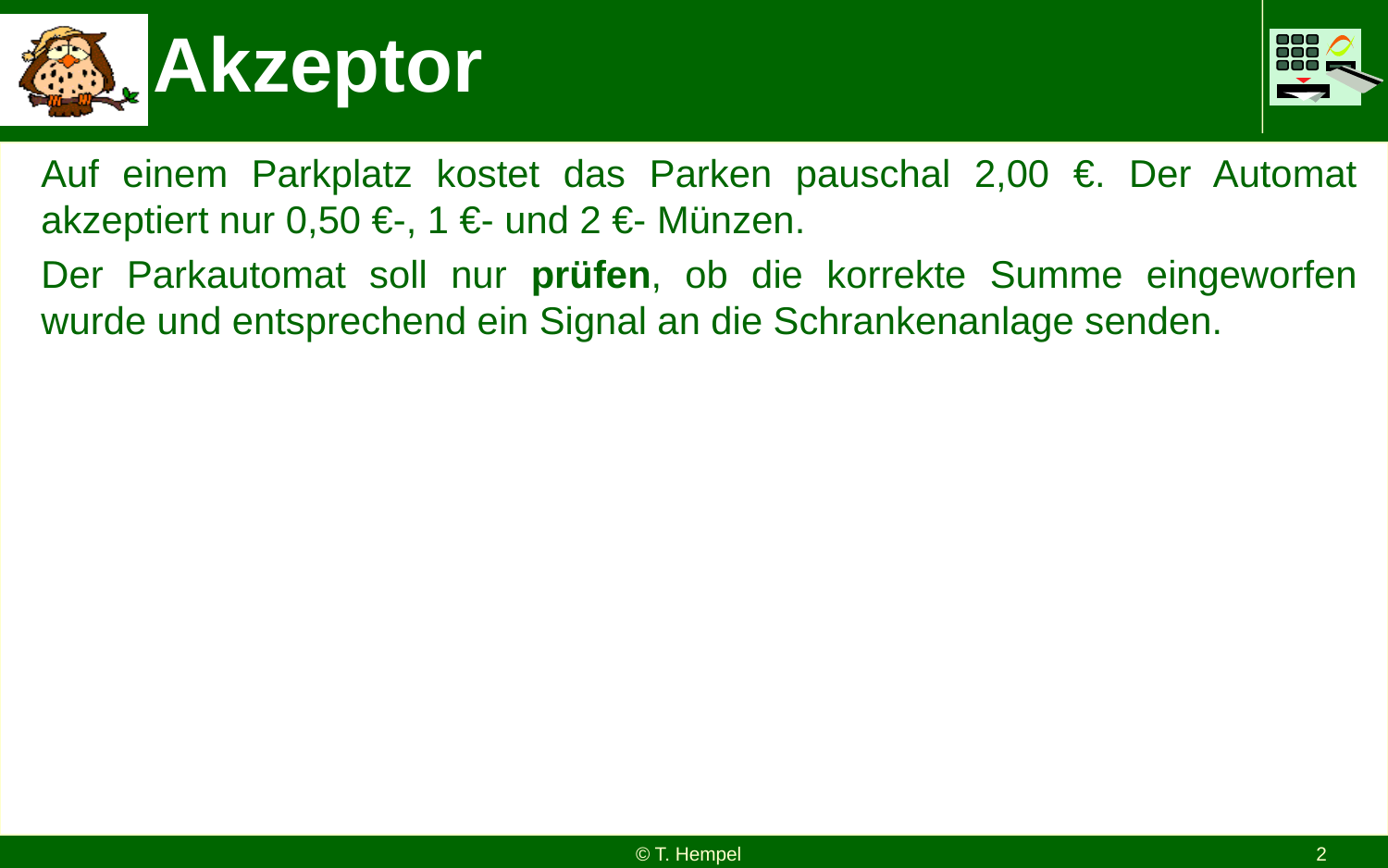

# Akzeptor
Auf einem Parkplatz kostet das Parken pauschal 2,00 €. Der Automat akzeptiert nur 0,50 €-, 1 €- und 2 €- Münzen.
Der Parkautomat soll nur prüfen, ob die korrekte Summe eingeworfen wurde und entsprechend ein Signal an die Schrankenanlage senden.

© T. Hempel
2